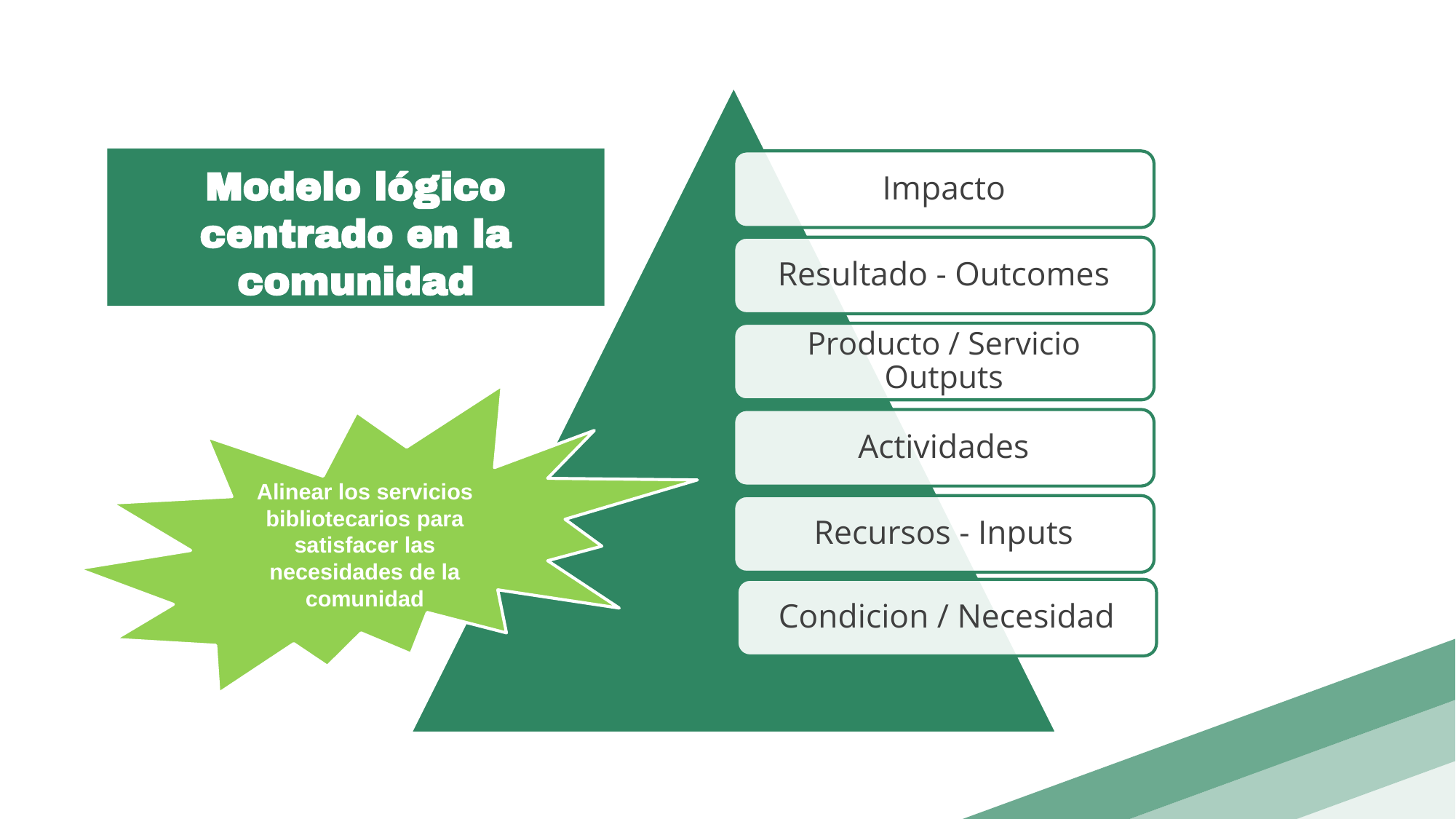

Impacto

Resultado - Outcomes

Producto / Servicio
Outputs

Actividades

Recursos - Inputs

Condicion / Necesidad

Modelo lógico centrado en la comunidad
Alinear los servicios bibliotecarios para satisfacer las necesidades de la comunidad